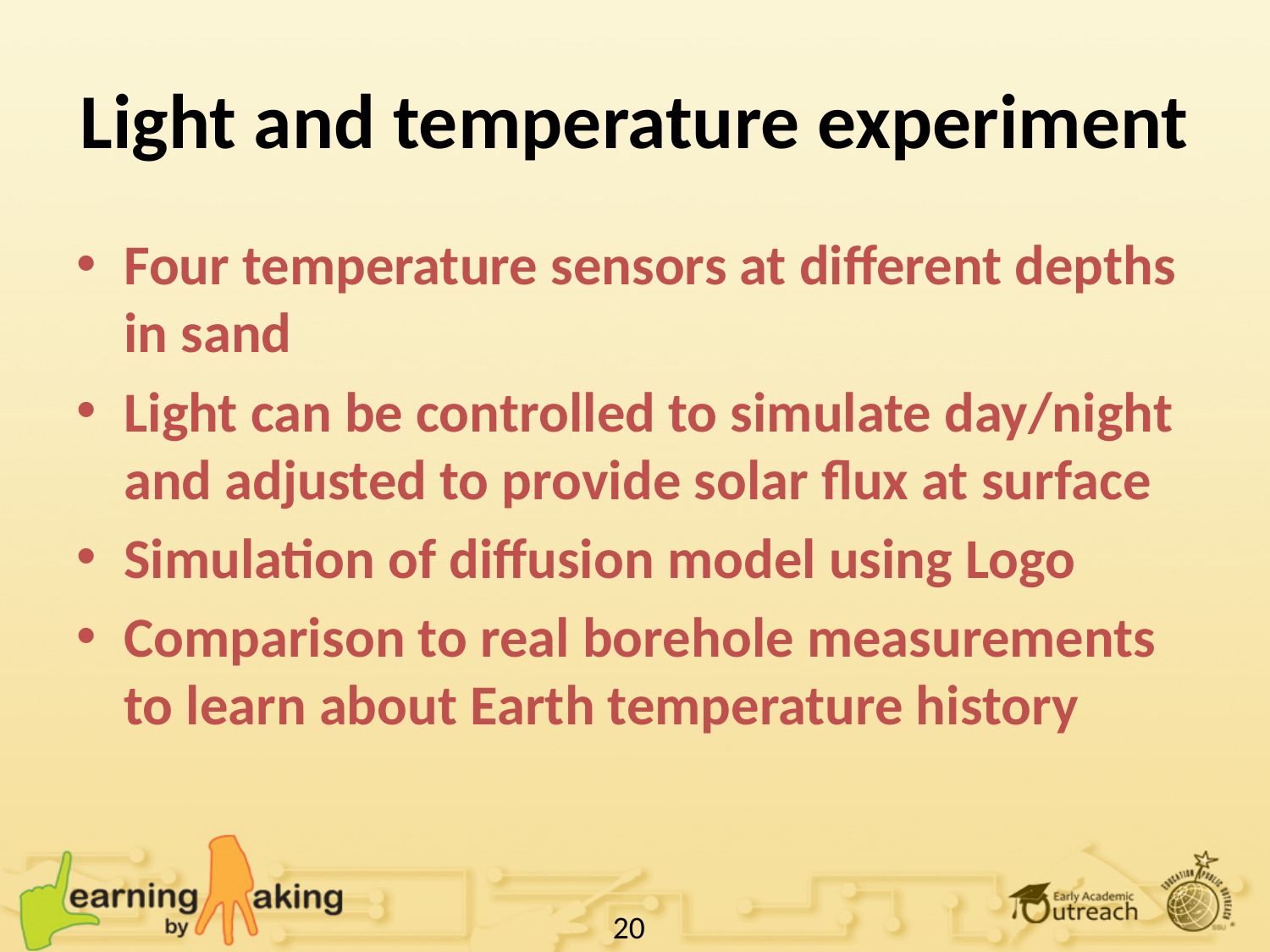

# Light and temperature experiment
Four temperature sensors at different depths in sand
Light can be controlled to simulate day/night and adjusted to provide solar flux at surface
Simulation of diffusion model using Logo
Comparison to real borehole measurements to learn about Earth temperature history
20